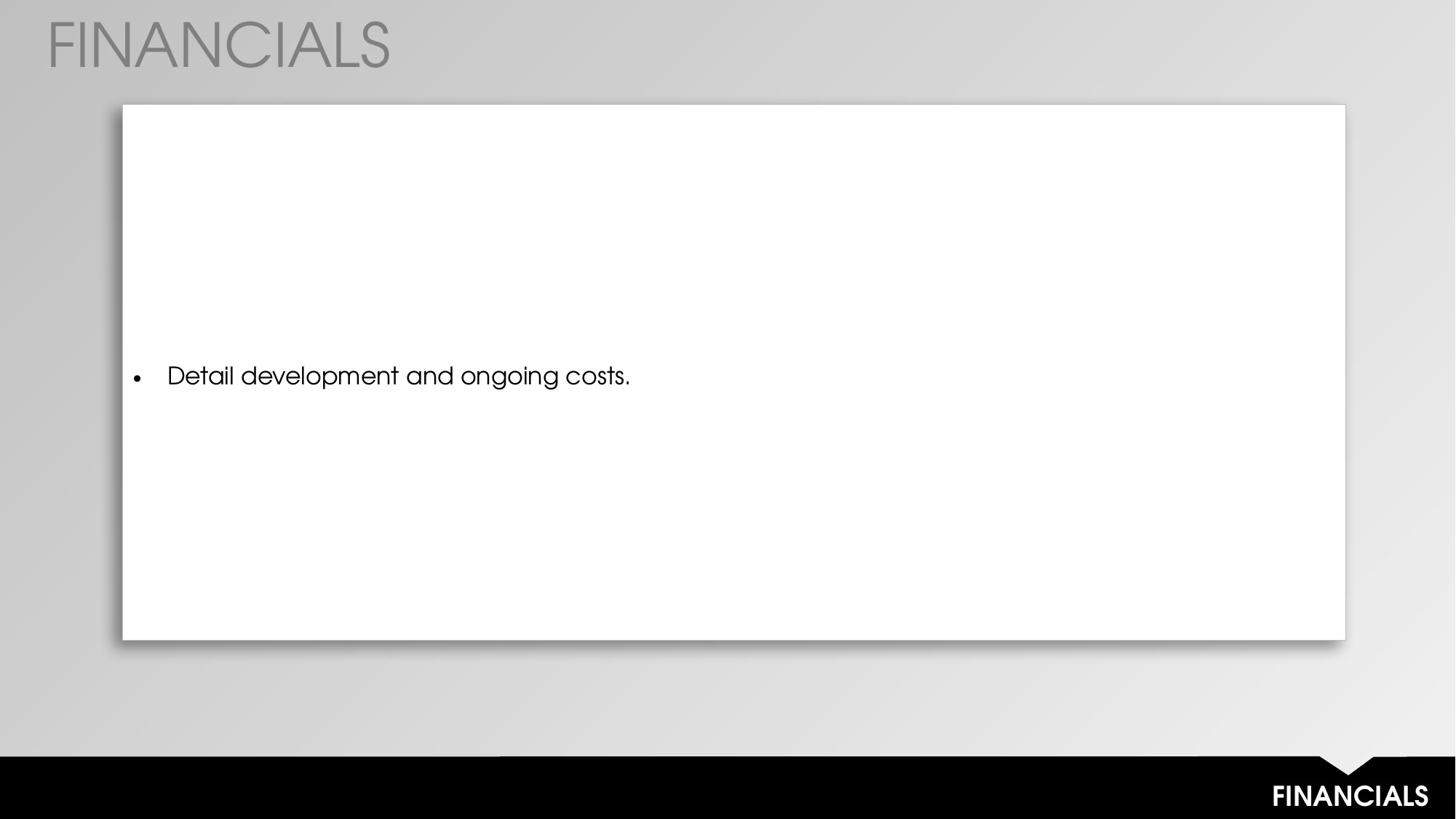

FINANCIALS
| Detail development and ongoing costs. |
| --- |

FINANCIALS